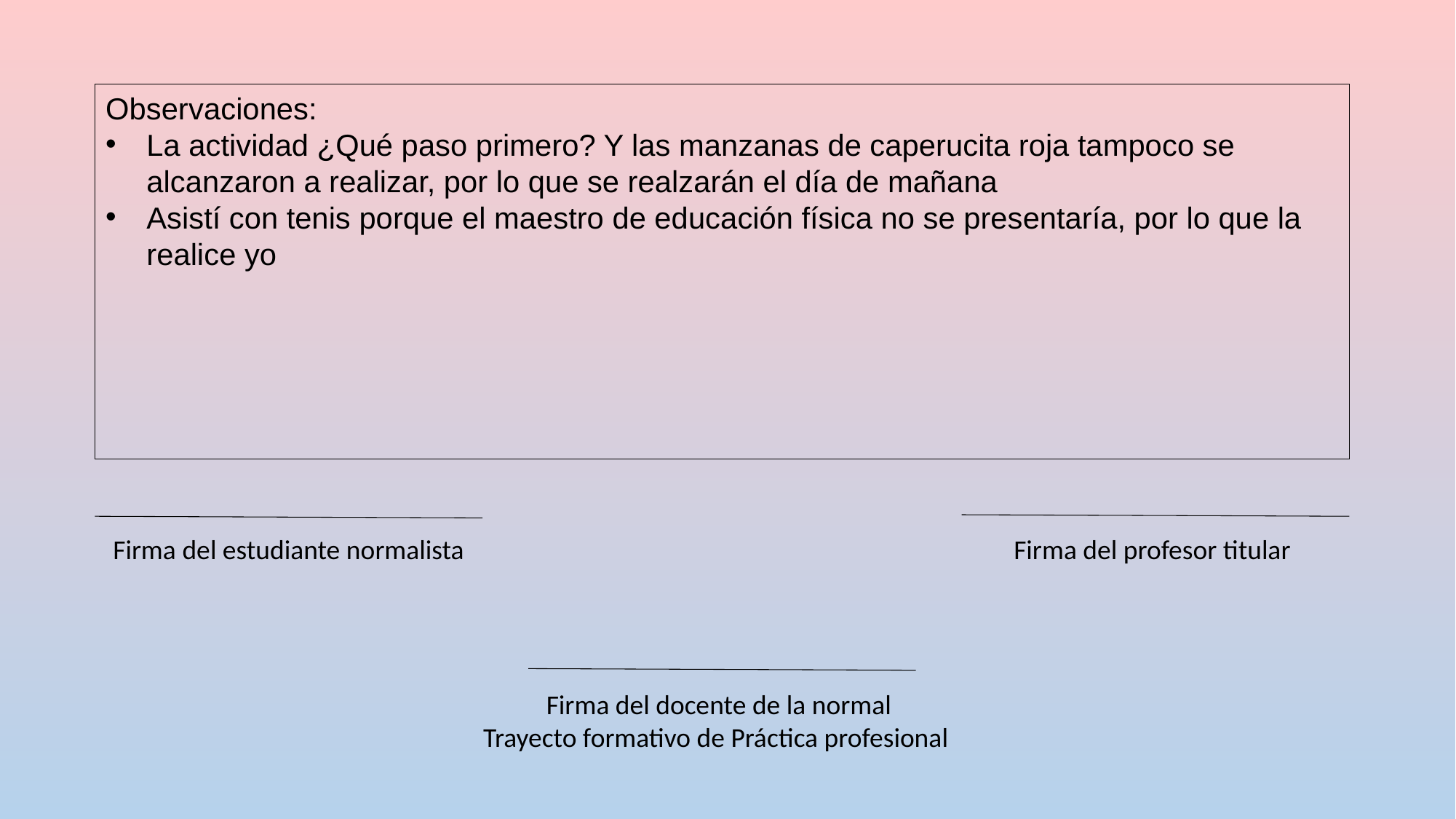

Observaciones:
La actividad ¿Qué paso primero? Y las manzanas de caperucita roja tampoco se alcanzaron a realizar, por lo que se realzarán el día de mañana
Asistí con tenis porque el maestro de educación física no se presentaría, por lo que la realice yo

Firma del estudiante normalista
Firma del profesor titular
Firma del docente de la normal
Trayecto formativo de Práctica profesional